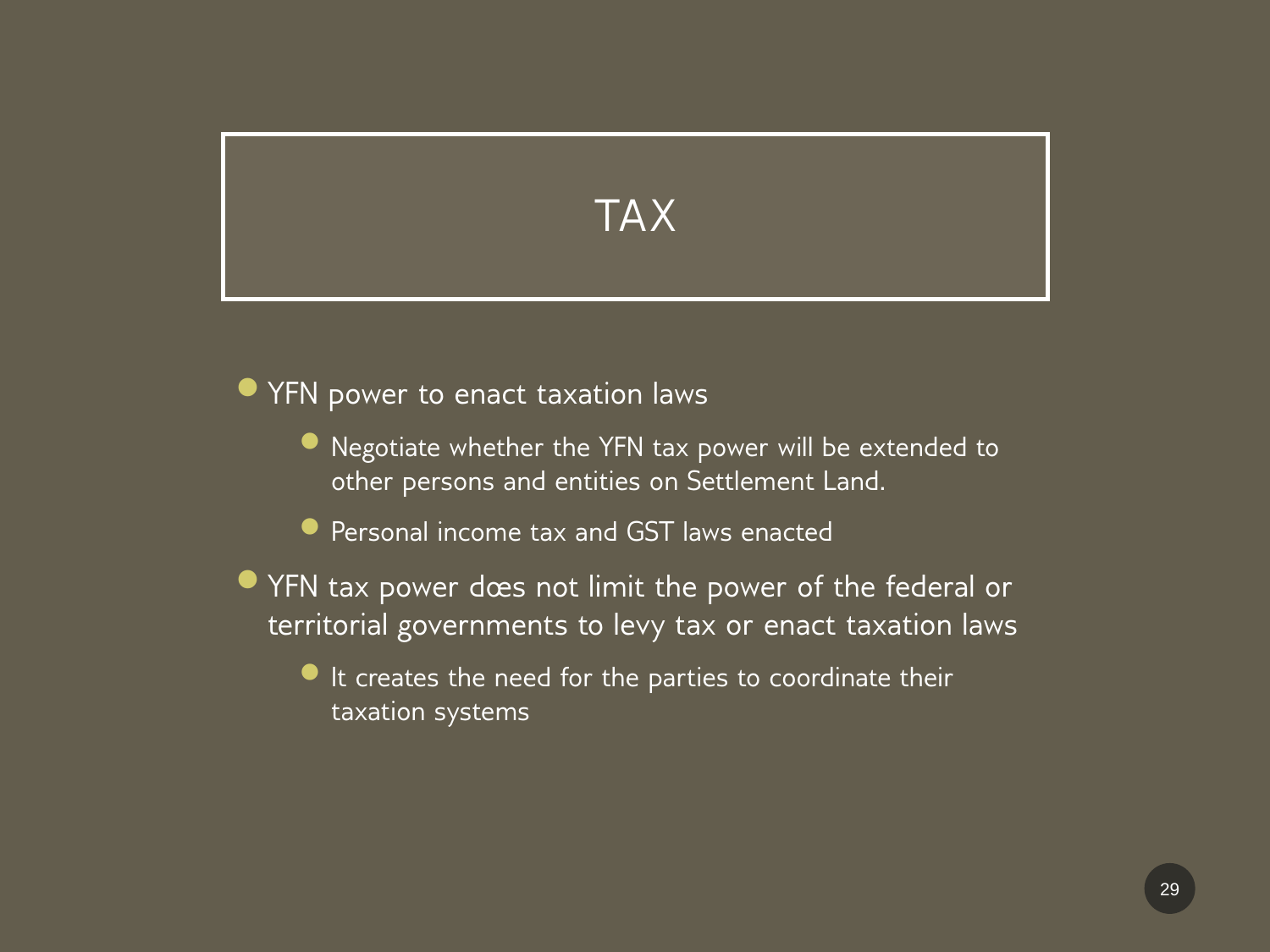

# Tax
YFN power to enact taxation laws
Negotiate whether the YFN tax power will be extended to other persons and entities on Settlement Land.
Personal income tax and GST laws enacted
YFN tax power does not limit the power of the federal or territorial governments to levy tax or enact taxation laws
It creates the need for the parties to coordinate their taxation systems
29